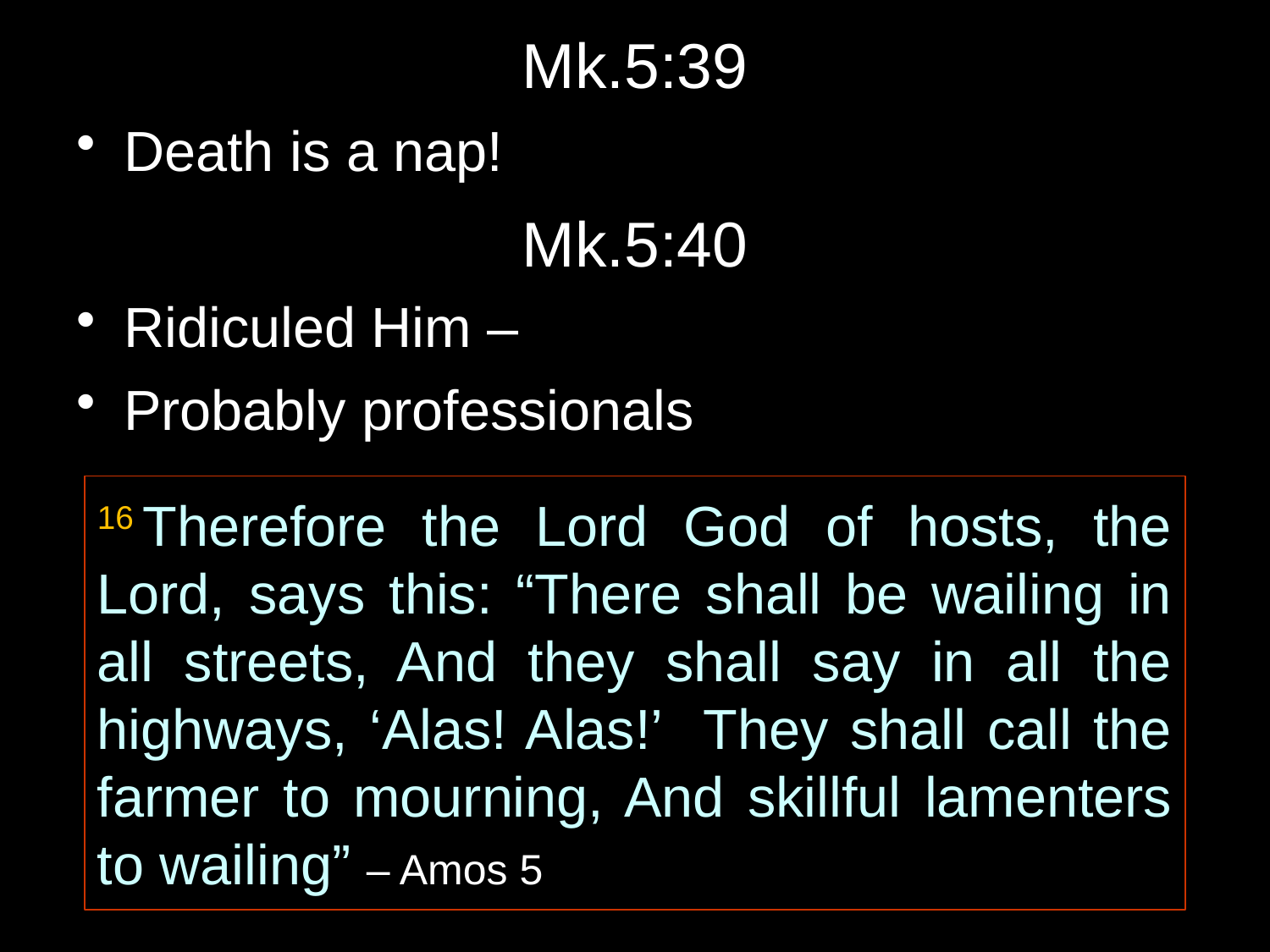

# Mk.5:39
Death is a nap!
Mk.5:40
Ridiculed Him –
Probably professionals

16 Therefore the Lord God of hosts, the Lord, says this: “There shall be wailing in all streets, And they shall say in all the highways, ‘Alas! Alas!’  They shall call the farmer to mourning, And skillful lamenters to wailing” – Amos 5